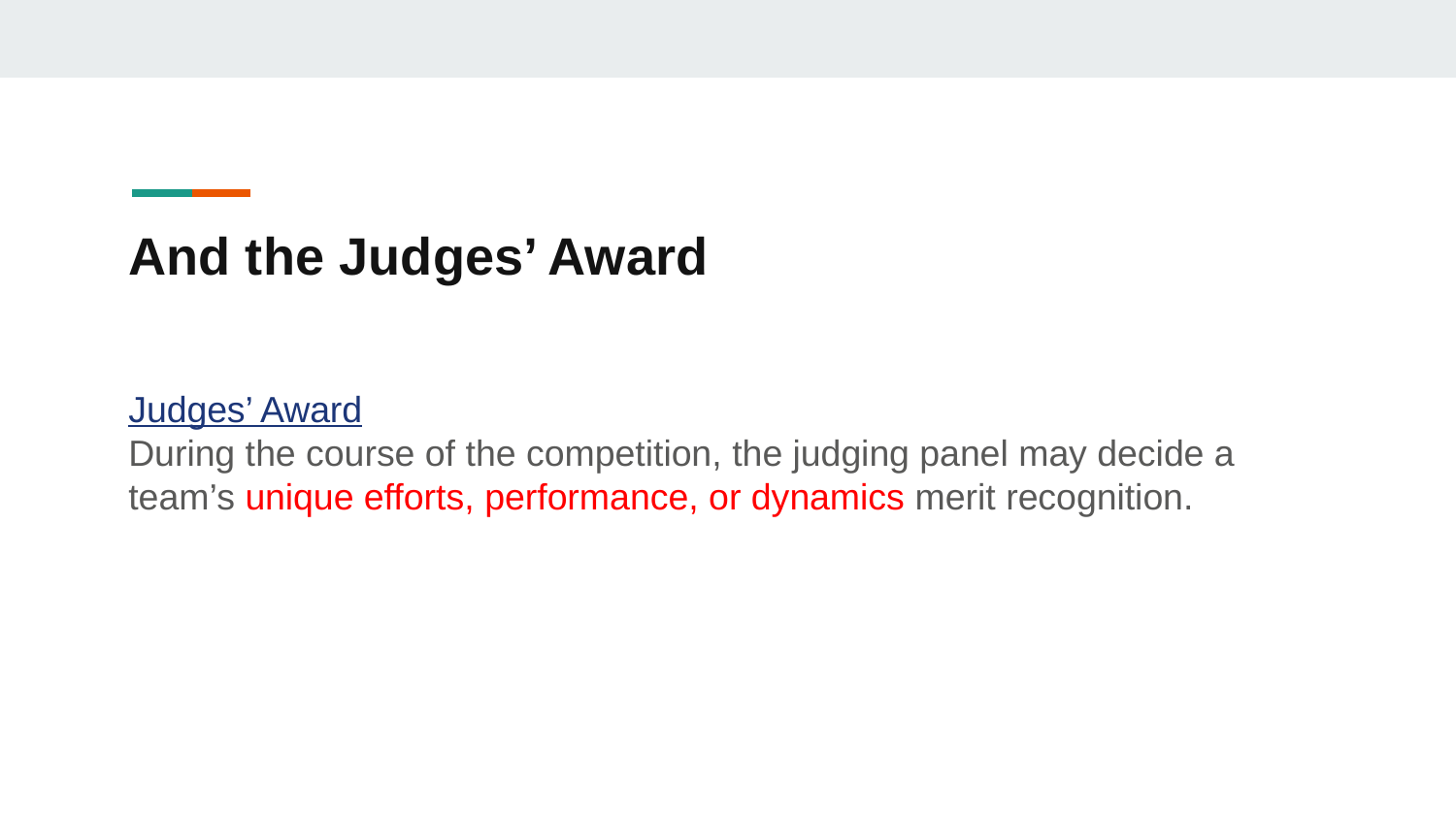

# And the Judges’ Award
Judges’ Award
During the course of the competition, the judging panel may decide a team’s unique efforts, performance, or dynamics merit recognition.